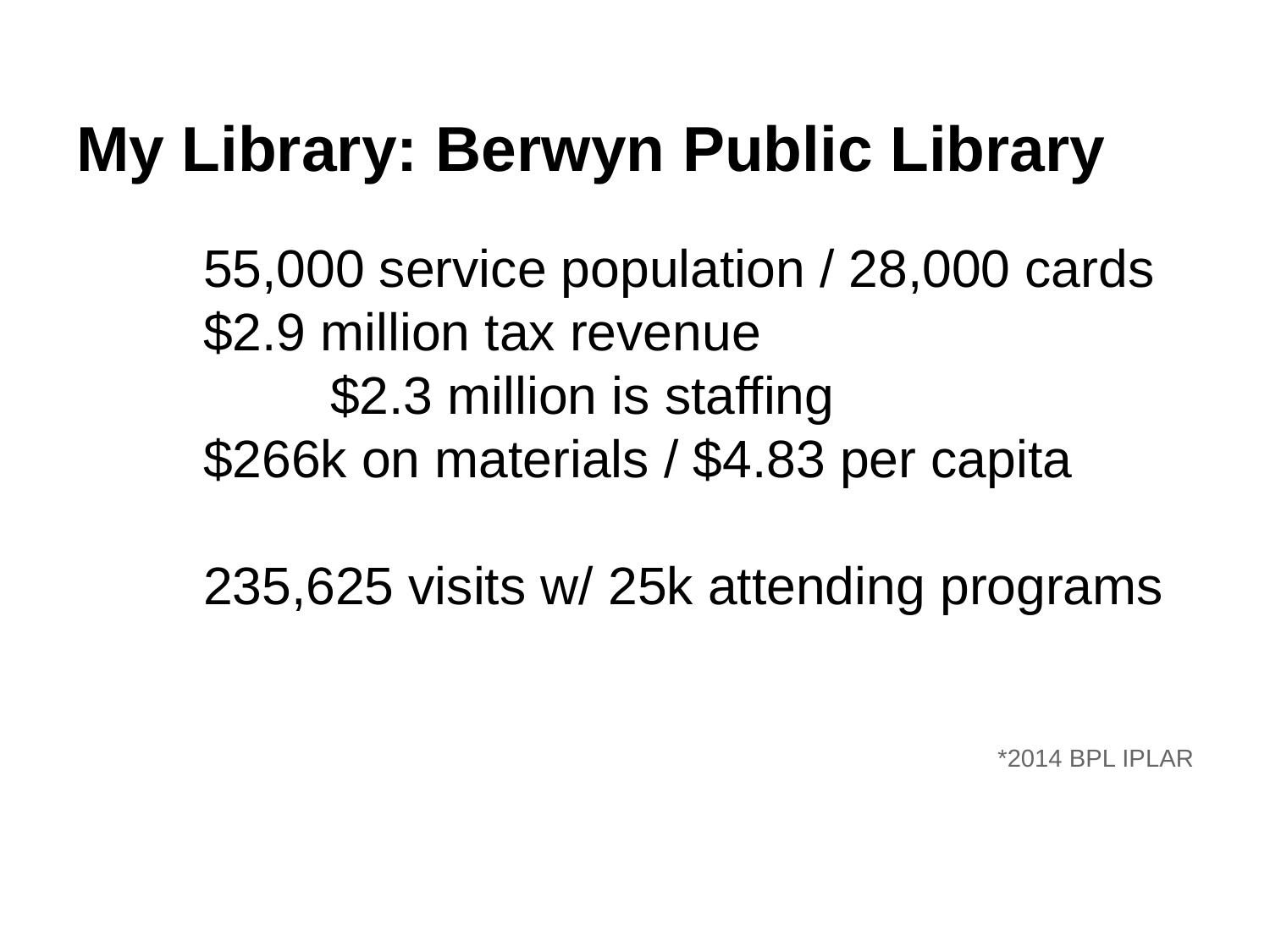

# My Library: Berwyn Public Library
	55,000 service population / 28,000 cards
	$2.9 million tax revenue
		$2.3 million is staffing
	$266k on materials / $4.83 per capita

	235,625 visits w/ 25k attending programs

*2014 BPL IPLAR